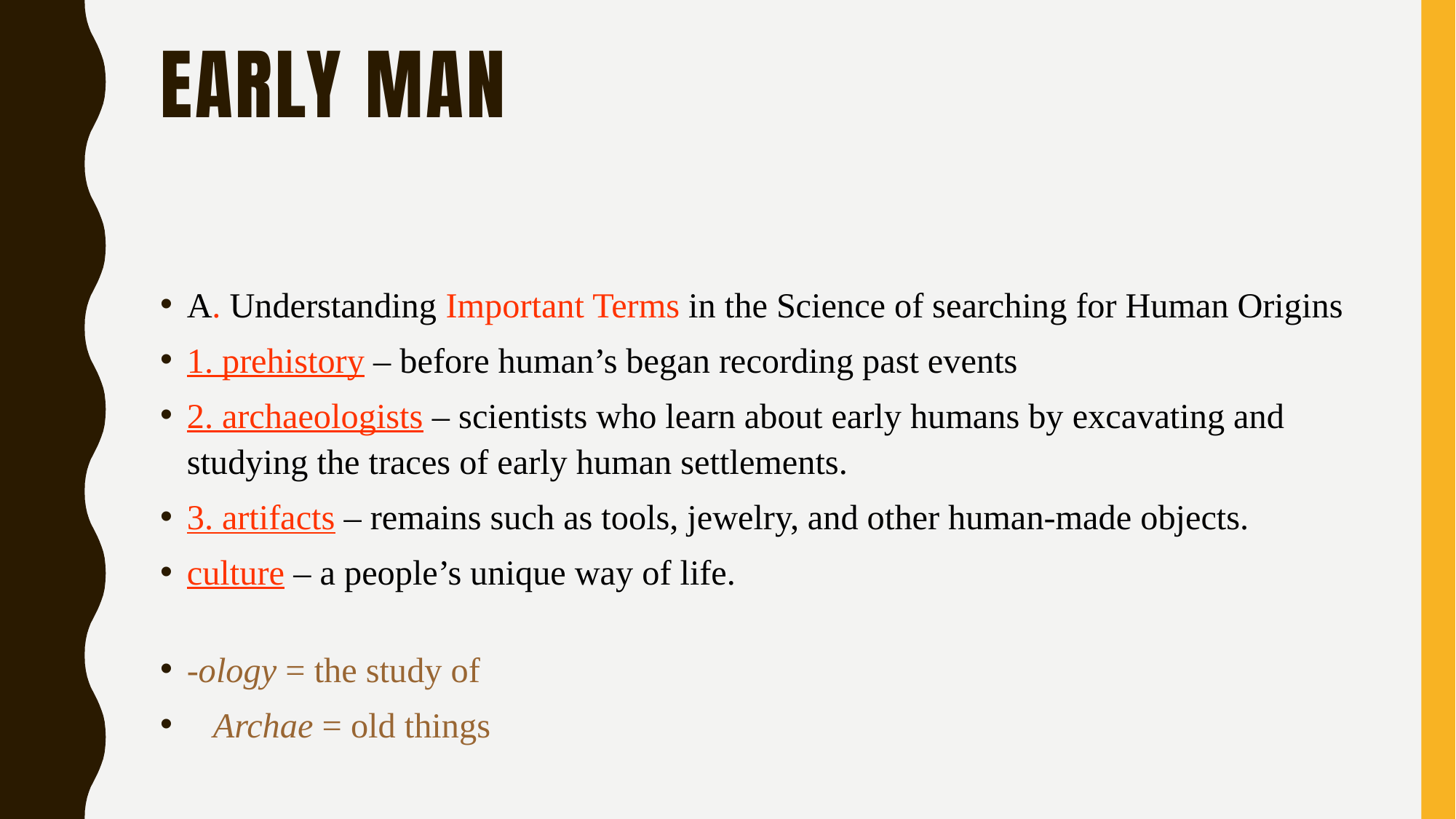

# early man
A. Understanding Important Terms in the Science of searching for Human Origins
1. prehistory – before human’s began recording past events
2. archaeologists – scientists who learn about early humans by excavating and studying the traces of early human settlements.
3. artifacts – remains such as tools, jewelry, and other human-made objects.
culture – a people’s unique way of life.

-ology = the study of
   Archae = old things